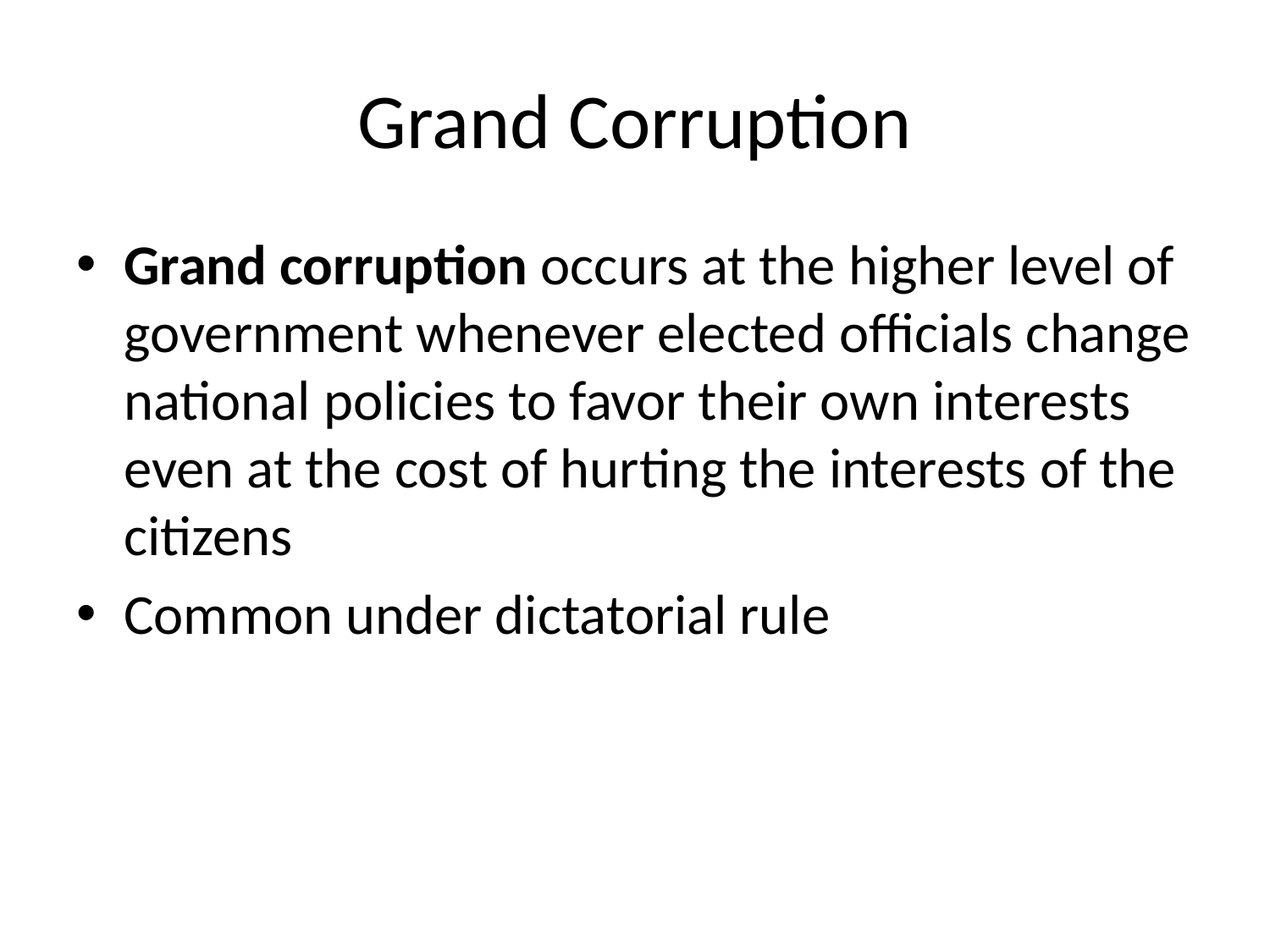

# Grand Corruption
Grand corruption occurs at the higher level of government whenever elected officials change national policies to favor their own interests even at the cost of hurting the interests of the citizens
Common under dictatorial rule